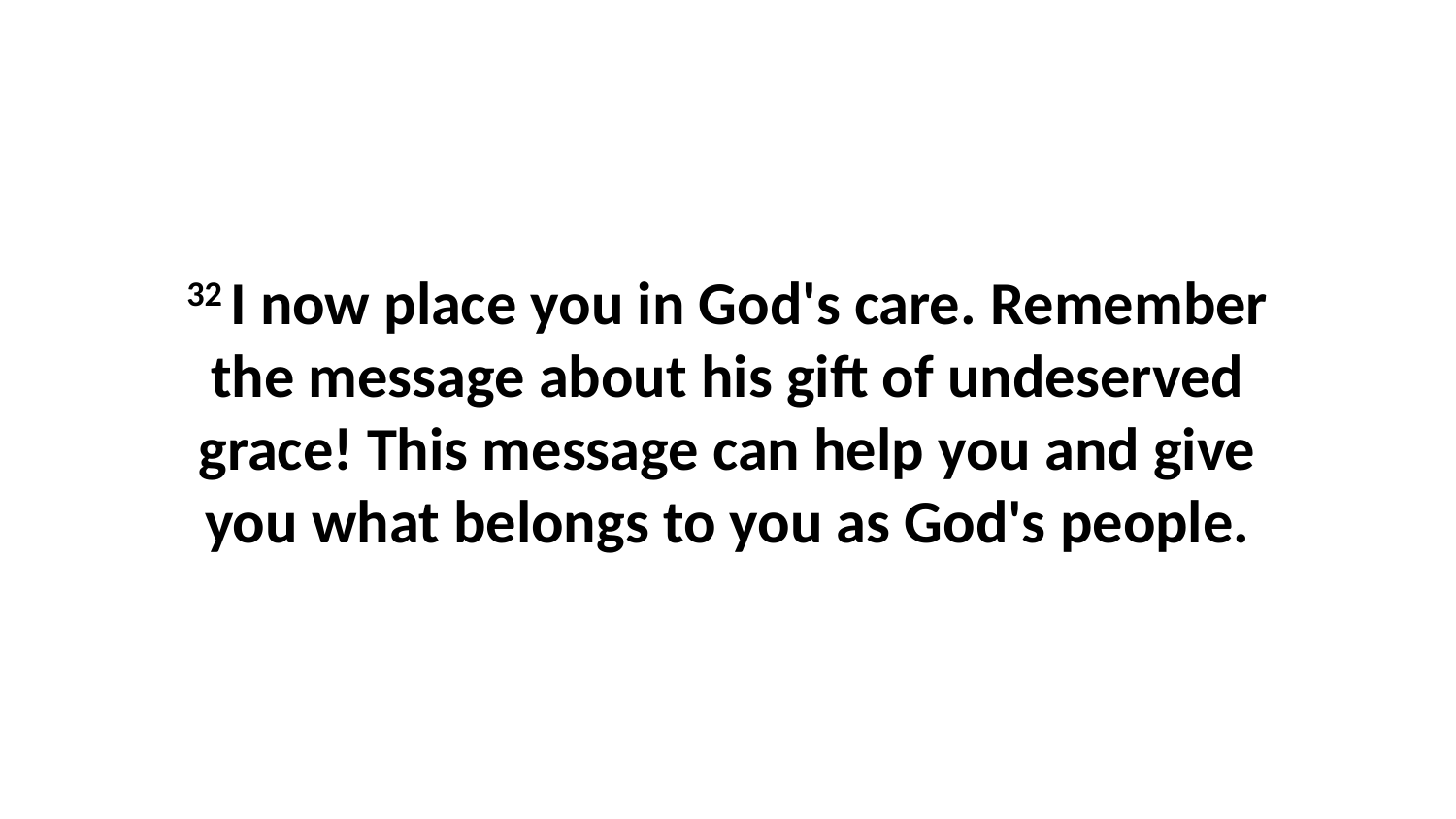

32 I now place you in God's care. Remember the message about his gift of undeserved grace! This message can help you and give you what belongs to you as God's people.